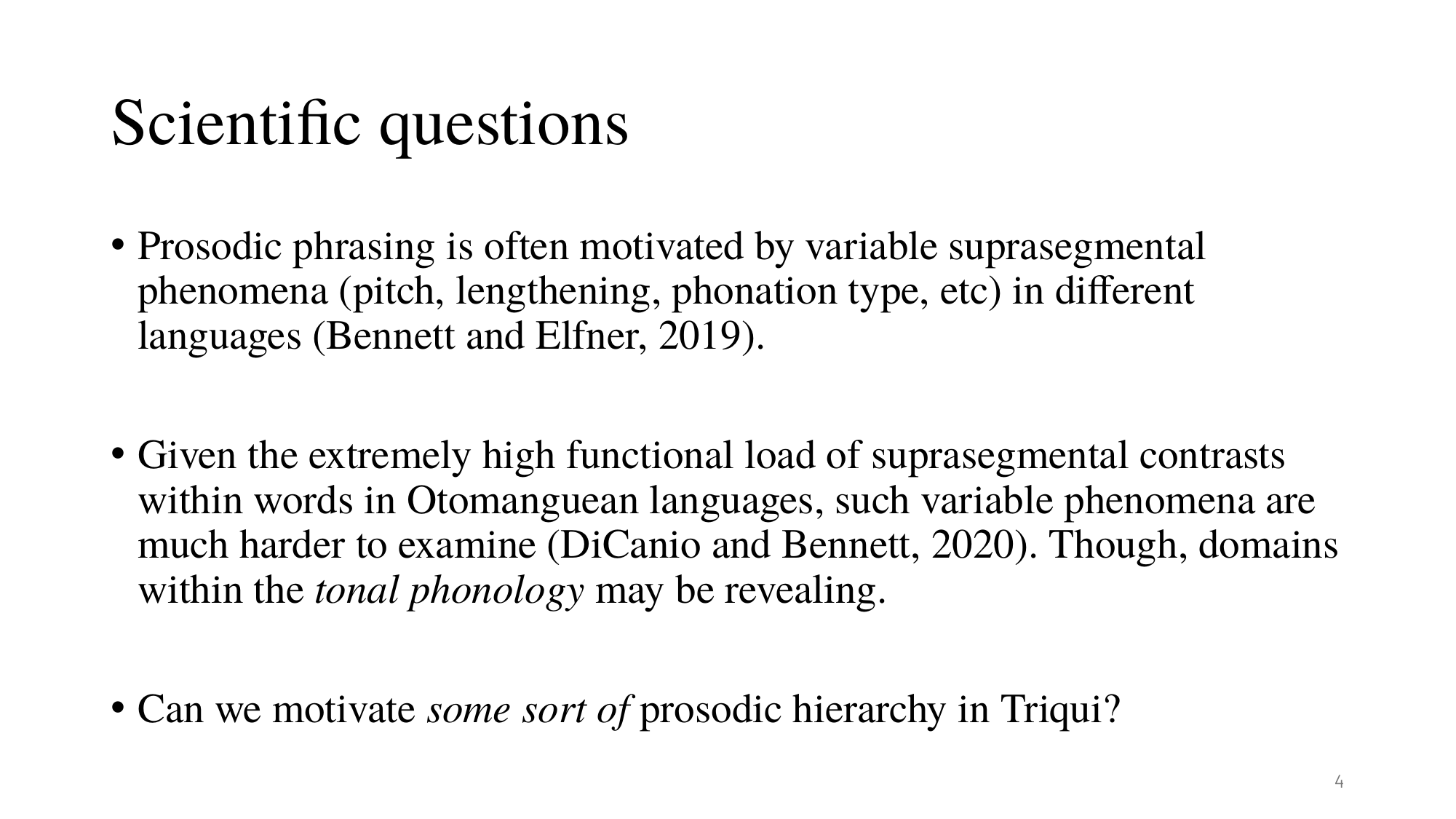

# Scientific questions
Prosodic phrasing is often motivated by variable suprasegmental phenomena (pitch, lengthening, phonation type, etc) in different languages (Bennett and Elfner, 2019).

Given the extremely high functional load of suprasegmental contrasts within words in Otomanguean languages, such variable phenomena are much harder to examine (DiCanio and Bennett, 2020). Though, domains within the tonal phonology may be revealing.

Can we motivate some sort of prosodic hierarchy in Triqui?
4